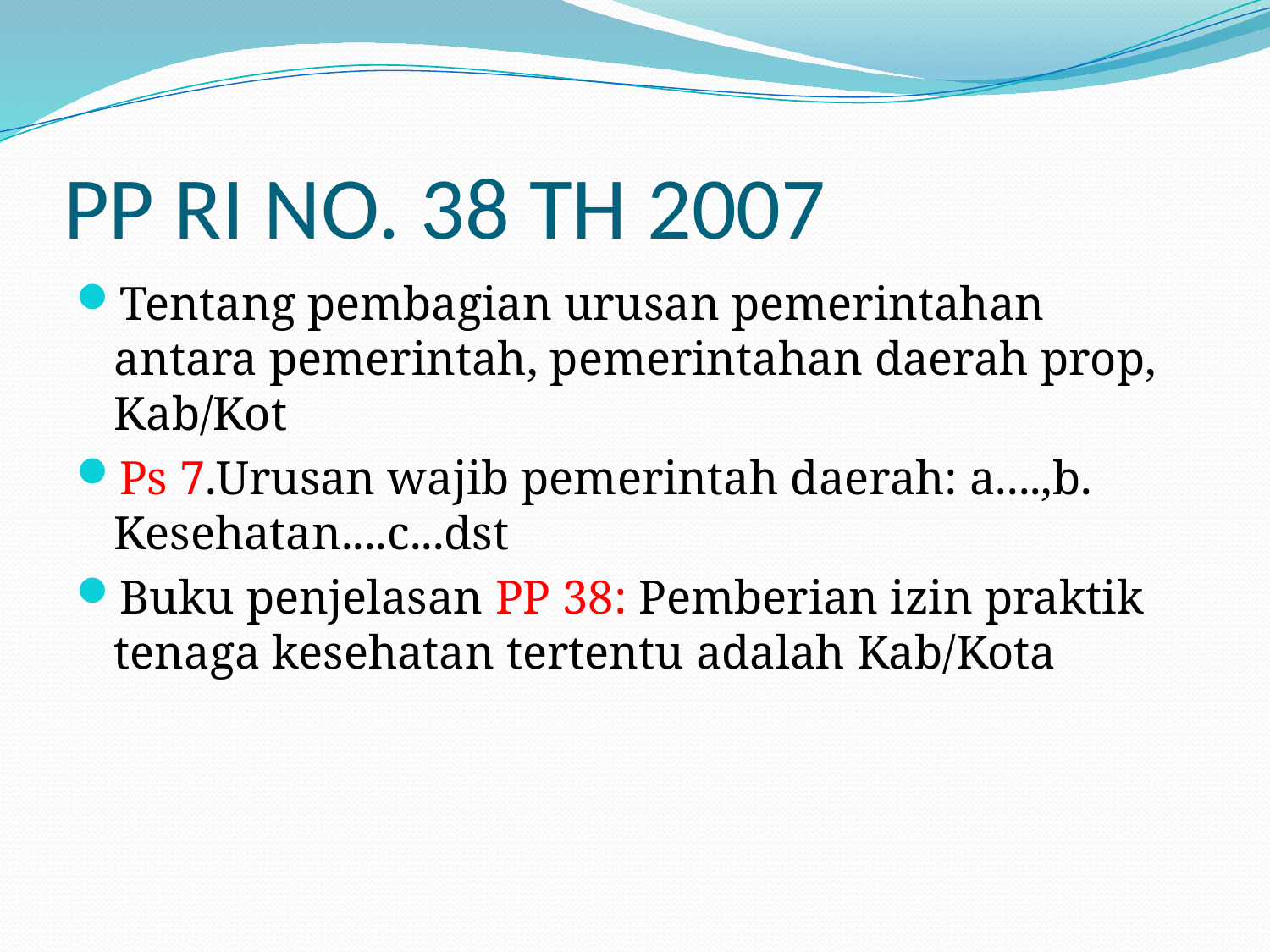

# PP RI NO. 38 TH 2007
Tentang pembagian urusan pemerintahan antara pemerintah, pemerintahan daerah prop, Kab/Kot
Ps 7.Urusan wajib pemerintah daerah: a....,b. Kesehatan....c...dst
Buku penjelasan PP 38: Pemberian izin praktik tenaga kesehatan tertentu adalah Kab/Kota